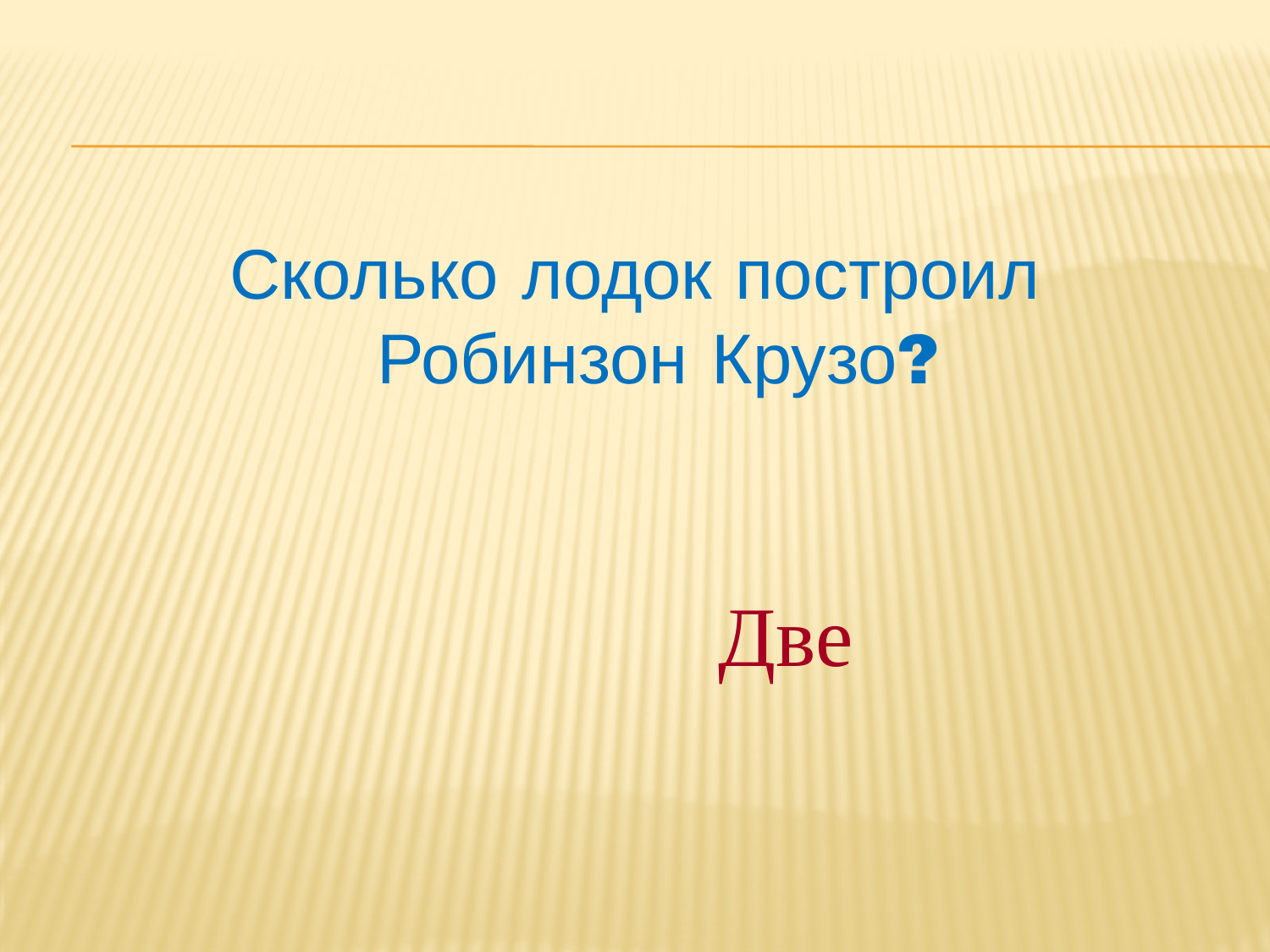

#
Сколько лодок построил Робинзон Крузо?
Две